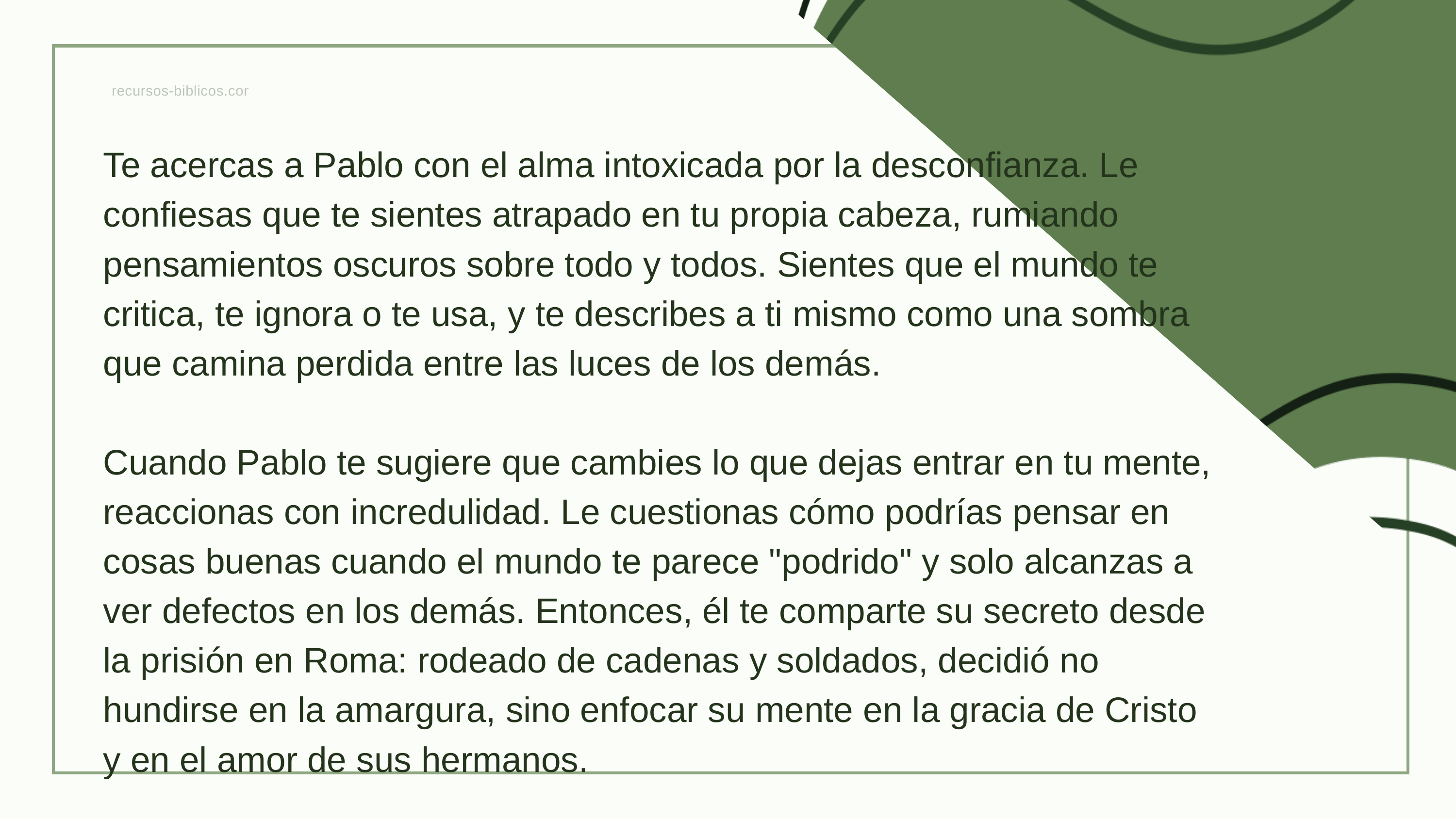

recursos-biblicos.com
Te acercas a Pablo con el alma intoxicada por la desconfianza. Le confiesas que te sientes atrapado en tu propia cabeza, rumiando pensamientos oscuros sobre todo y todos. Sientes que el mundo te critica, te ignora o te usa, y te describes a ti mismo como una sombra que camina perdida entre las luces de los demás.

Cuando Pablo te sugiere que cambies lo que dejas entrar en tu mente, reaccionas con incredulidad. Le cuestionas cómo podrías pensar en cosas buenas cuando el mundo te parece "podrido" y solo alcanzas a ver defectos en los demás. Entonces, él te comparte su secreto desde la prisión en Roma: rodeado de cadenas y soldados, decidió no hundirse en la amargura, sino enfocar su mente en la gracia de Cristo y en el amor de sus hermanos.